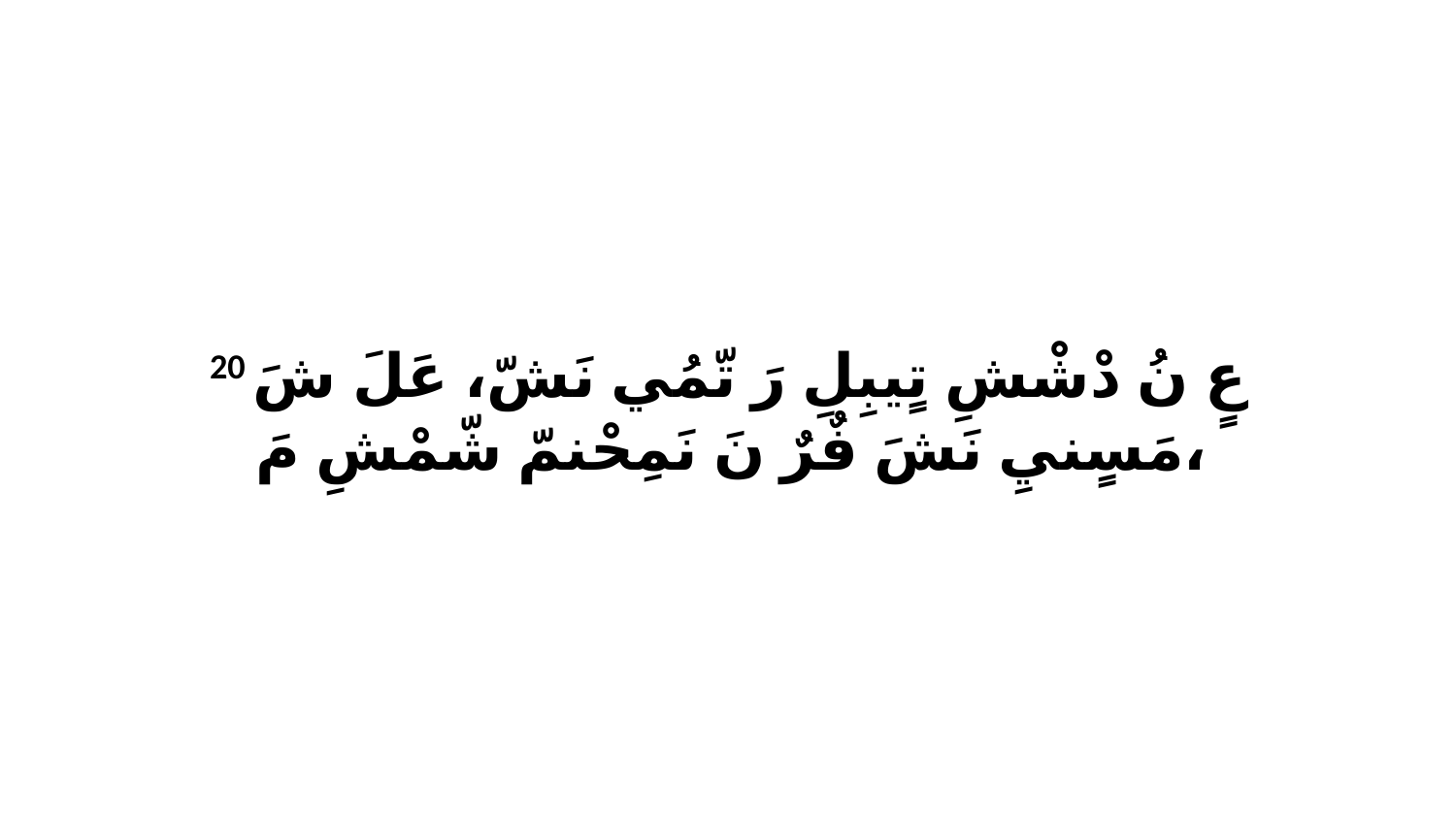

20 عٍ نُ دْشْشِ تٍيبِلِ رَ تّمُي نَشّ، عَلَ شَ مَسٍنيِ نَشَ فٌرٌ نَ نَمِحْنمّ شّمْشِ مَ،